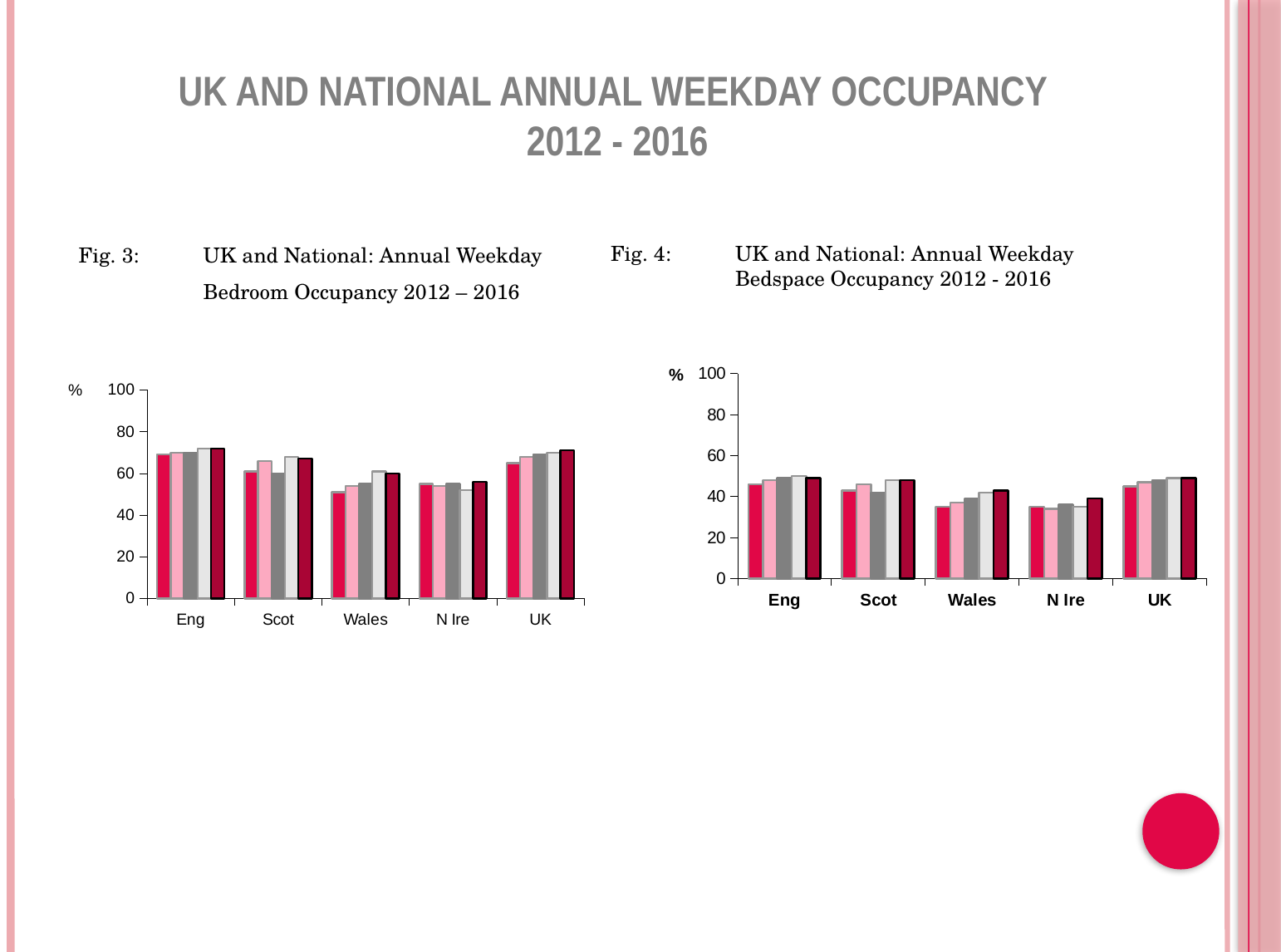

#
UK AND NATIONAL ANNUAL WEEKDAY OCCUPANCY
2012 - 2016
Fig. 4: 	UK and National: Annual Weekday
                  	Bedspace Occupancy 2012 - 2016
Fig. 3: 	UK and National: Annual Weekday
	Bedroom Occupancy 2012 – 2016

### Chart

| Category | 2012 | 2013 | 2014 | 2015 | 2016 |
|---|---|---|---|---|---|
| Eng | 46.0 | 48.0 | 49.0 | 50.0 | 49.0 |
| Scot | 43.0 | 46.0 | 42.0 | 48.0 | 48.0 |
| Wales | 35.0 | 37.0 | 39.0 | 42.0 | 43.0 |
| N Ire | 35.0 | 34.0 | 36.0 | 35.0 | 39.0 |
| UK | 45.0 | 47.0 | 48.0 | 49.0 | 49.0 |

### Chart

| Category | 2012 | 2013 | 2014 | 2015 | 2016 |
|---|---|---|---|---|---|
| Eng | 69.0 | 70.0 | 70.0 | 72.0 | 72.0 |
| Scot | 61.0 | 66.0 | 60.0 | 68.0 | 67.0 |
| Wales | 51.0 | 54.0 | 55.0 | 61.0 | 60.0 |
| N Ire | 55.0 | 54.0 | 55.0 | 52.0 | 56.0 |
| UK | 65.0 | 68.0 | 69.0 | 70.0 | 71.0 |